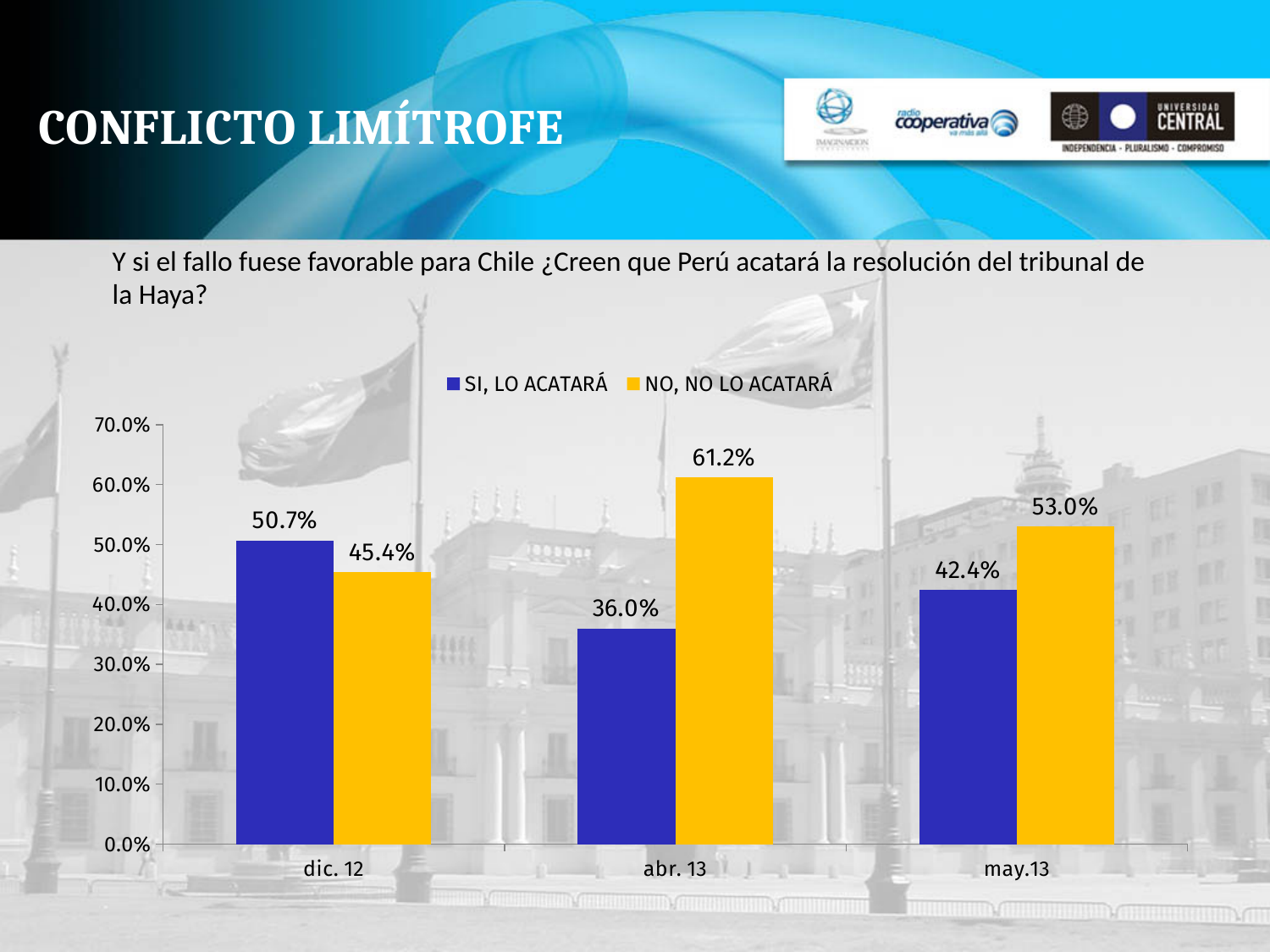

# CONFLICTO LIMÍTROFE
Y si el fallo fuese favorable para Chile ¿Creen que Perú acatará la resolución del tribunal de la Haya?

### Chart

| Category | SI, LO ACATARÁ  | NO, NO LO ACATARÁ |
|---|---|---|
| dic. 12 | 0.507 | 0.454 |
| abr. 13 | 0.36000000000000004 | 0.6120000000000001 |
| may.13 | 0.4240000000000001 | 0.53 |